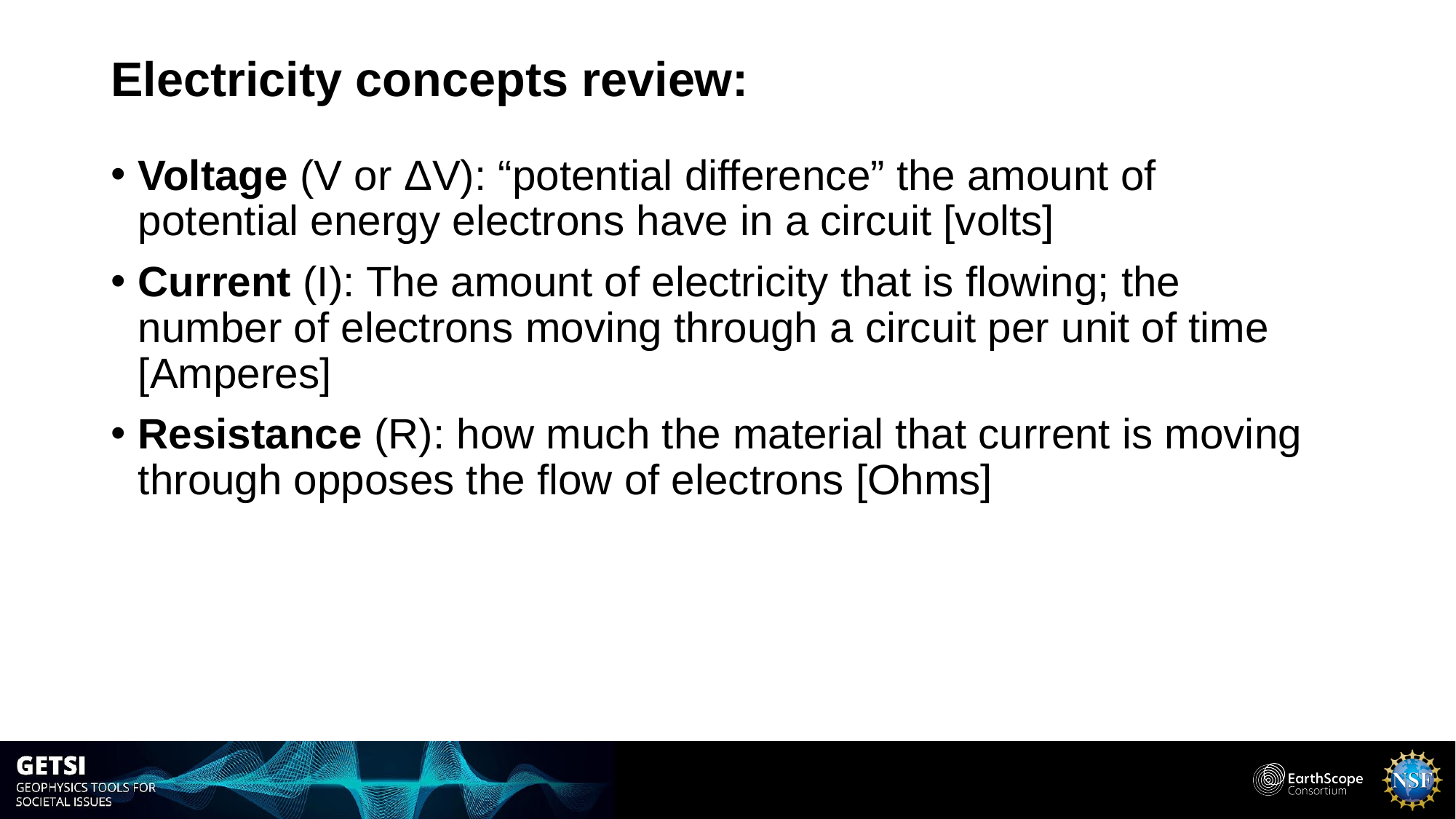

# Electricity concepts review:
Voltage (V or ΔV): “potential difference” the amount of potential energy electrons have in a circuit [volts]
Current (I): The amount of electricity that is flowing; the number of electrons moving through a circuit per unit of time [Amperes]
Resistance (R): how much the material that current is moving through opposes the flow of electrons [Ohms]